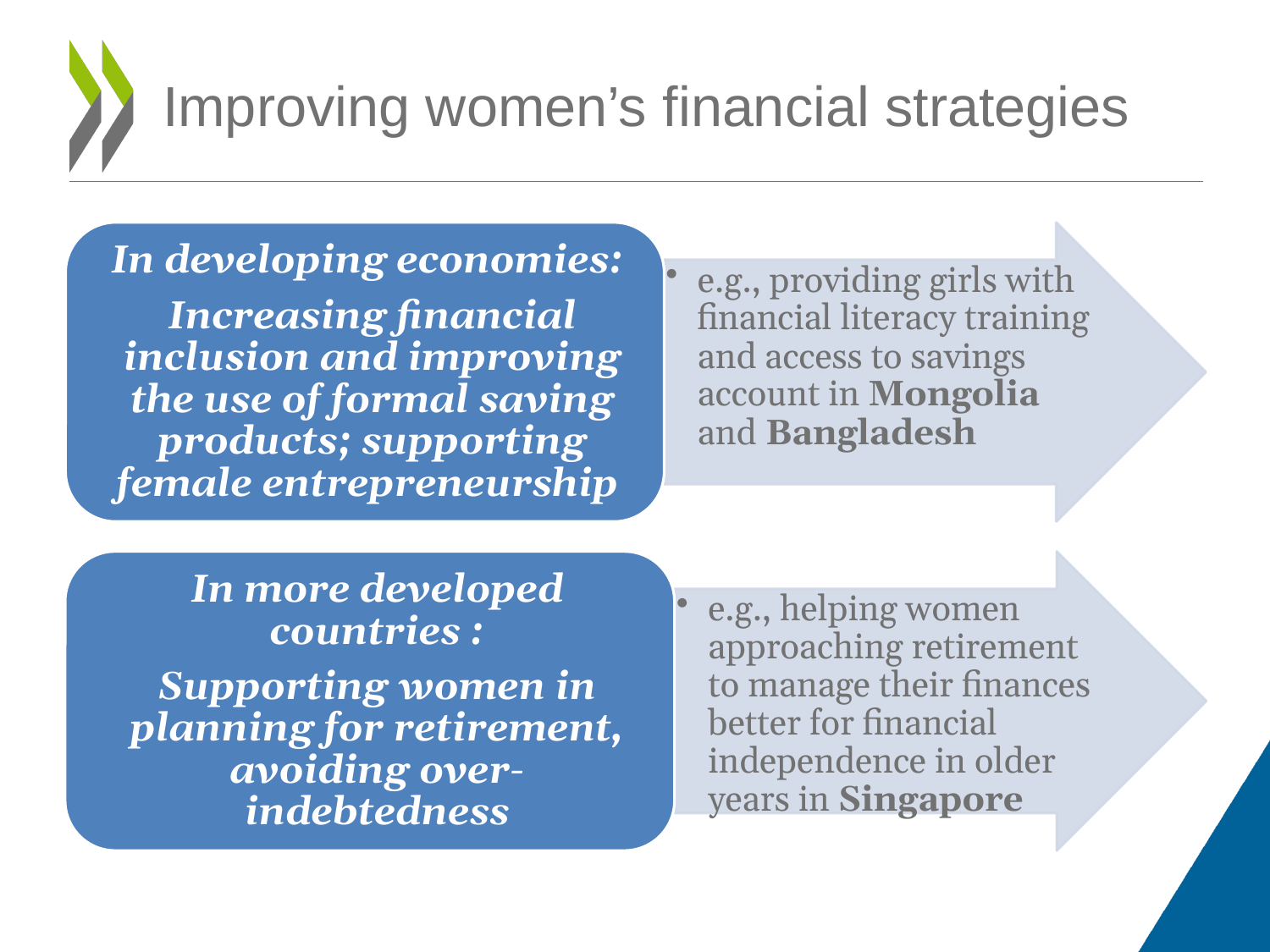

# Improving women’s financial strategies
e.g., providing girls with financial literacy training and access to savings account in Mongolia and Bangladesh
In developing economies:
Increasing financial inclusion and improving the use of formal saving products; supporting female entrepreneurship
e.g., helping women approaching retirement to manage their finances better for financial independence in older years in Singapore
In more developed countries :
Supporting women in planning for retirement, avoiding over-indebtedness